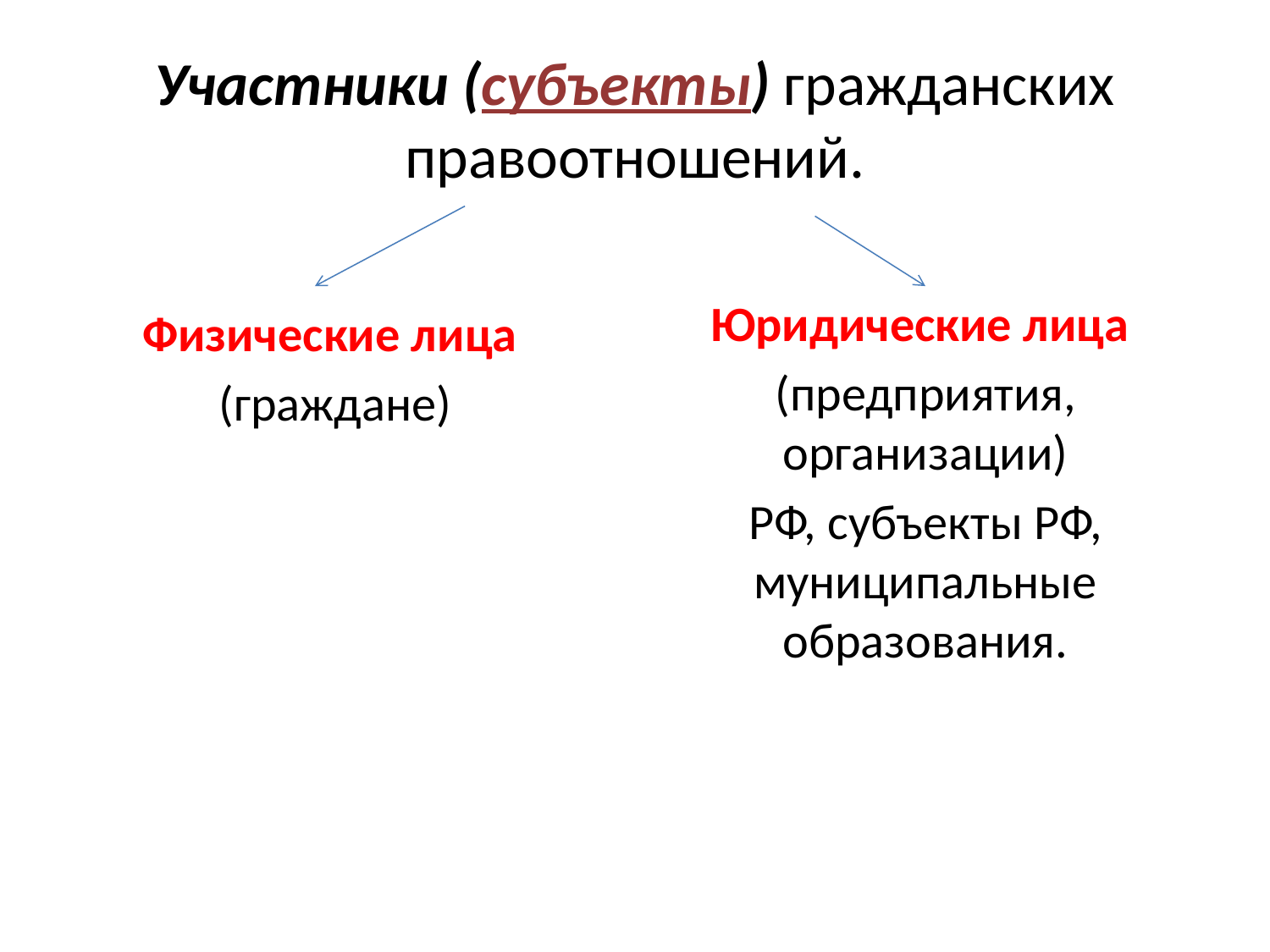

# Участники (субъекты) гражданских правоотношений.
Юридические лица
(предприятия, организации)
РФ, субъекты РФ, муниципальные образования.
Физические лица
(граждане)